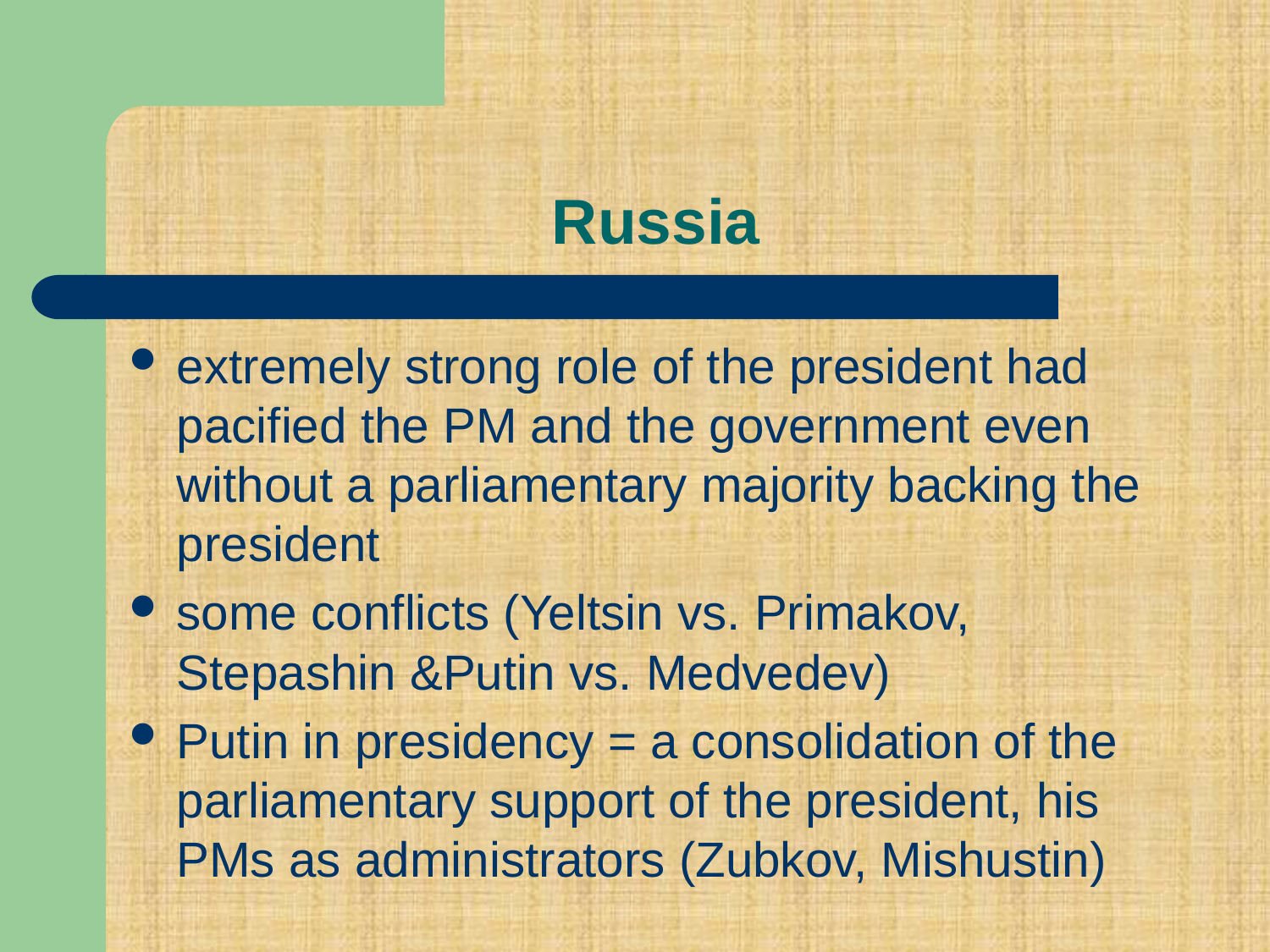

# Russia
extremely strong role of the president had pacified the PM and the government even without a parliamentary majority backing the president
some conflicts (Yeltsin vs. Primakov, Stepashin &Putin vs. Medvedev)
Putin in presidency = a consolidation of the parliamentary support of the president, his PMs as administrators (Zubkov, Mishustin)